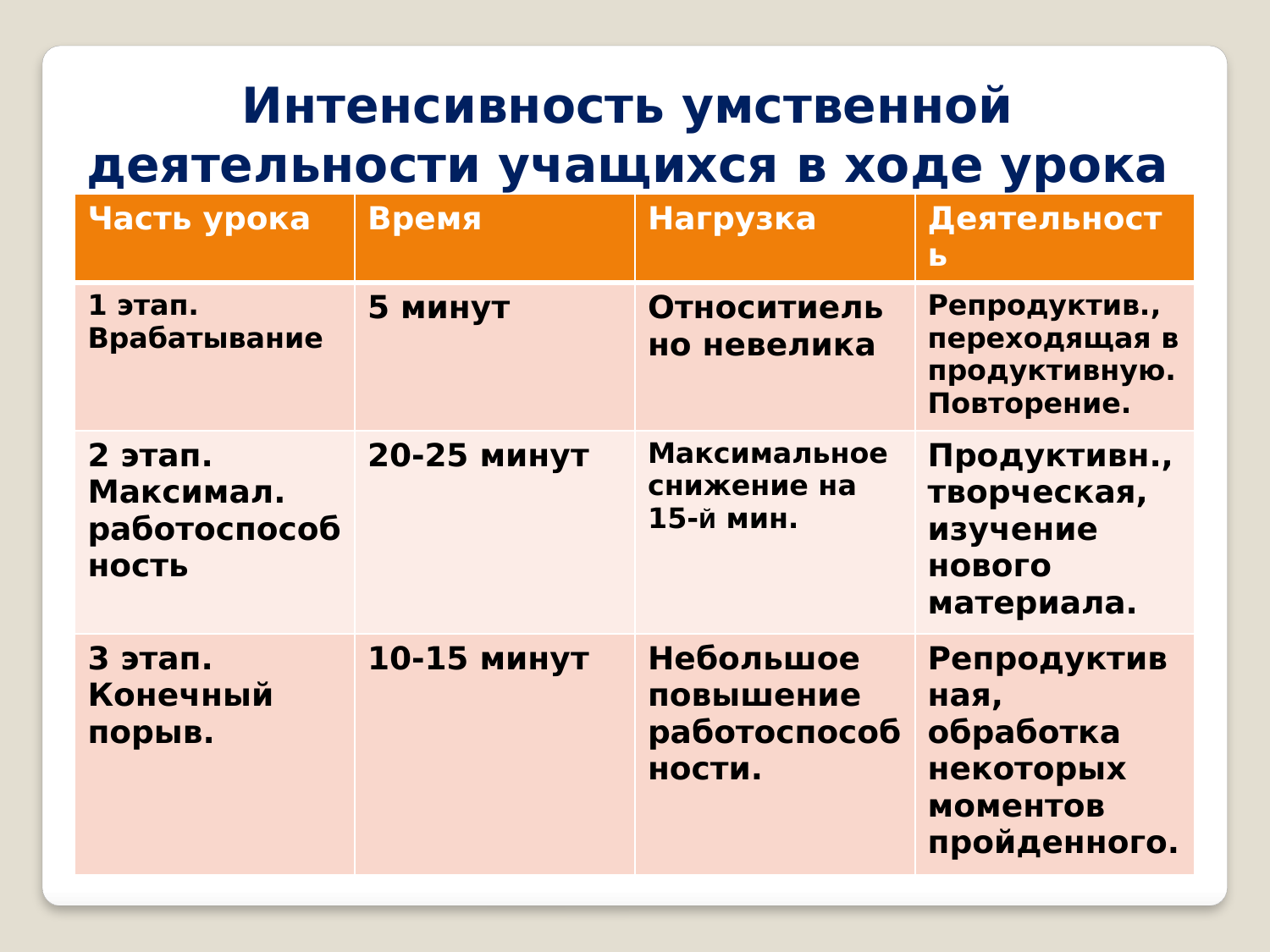

Интенсивность умственной деятельности учащихся в ходе урока

| Часть урока | Время | Нагрузка | Деятельность |
| --- | --- | --- | --- |
| 1 этап. Врабатывание | 5 минут | Относитиельно невелика | Репродуктив., переходящая в продуктивную. Повторение. |
| 2 этап. Максимал. работоспособность | 20-25 минут | Максимальное снижение на 15-Й мин. | Продуктивн., творческая, изучение нового материала. |
| 3 этап. Конечный порыв. | 10-15 минут | Небольшое повышение работоспособности. | Репродуктивная, обработка некоторых моментов пройденного. |